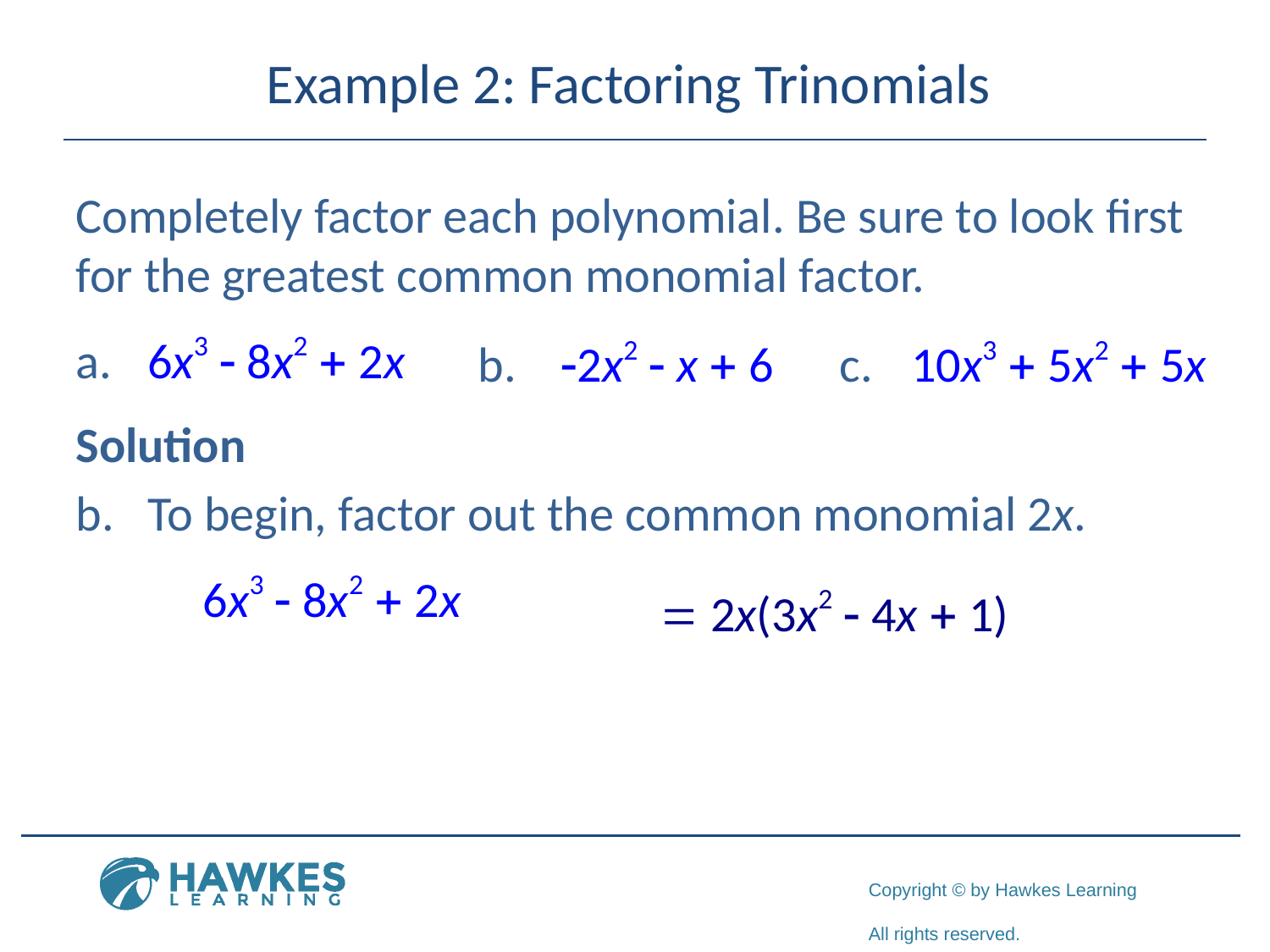

# Example 2: Factoring Trinomials
Completely factor each polynomial. Be sure to look first for the greatest common monomial factor.
6x3 − 8x2 + 2x
Solution
To begin, factor out the common monomial 2x.
	6x3 − 8x2 + 2x

 −2x2 − x + 6
10x3 + 5x2 + 5x
= 2x(3x2 − 4x + 1)